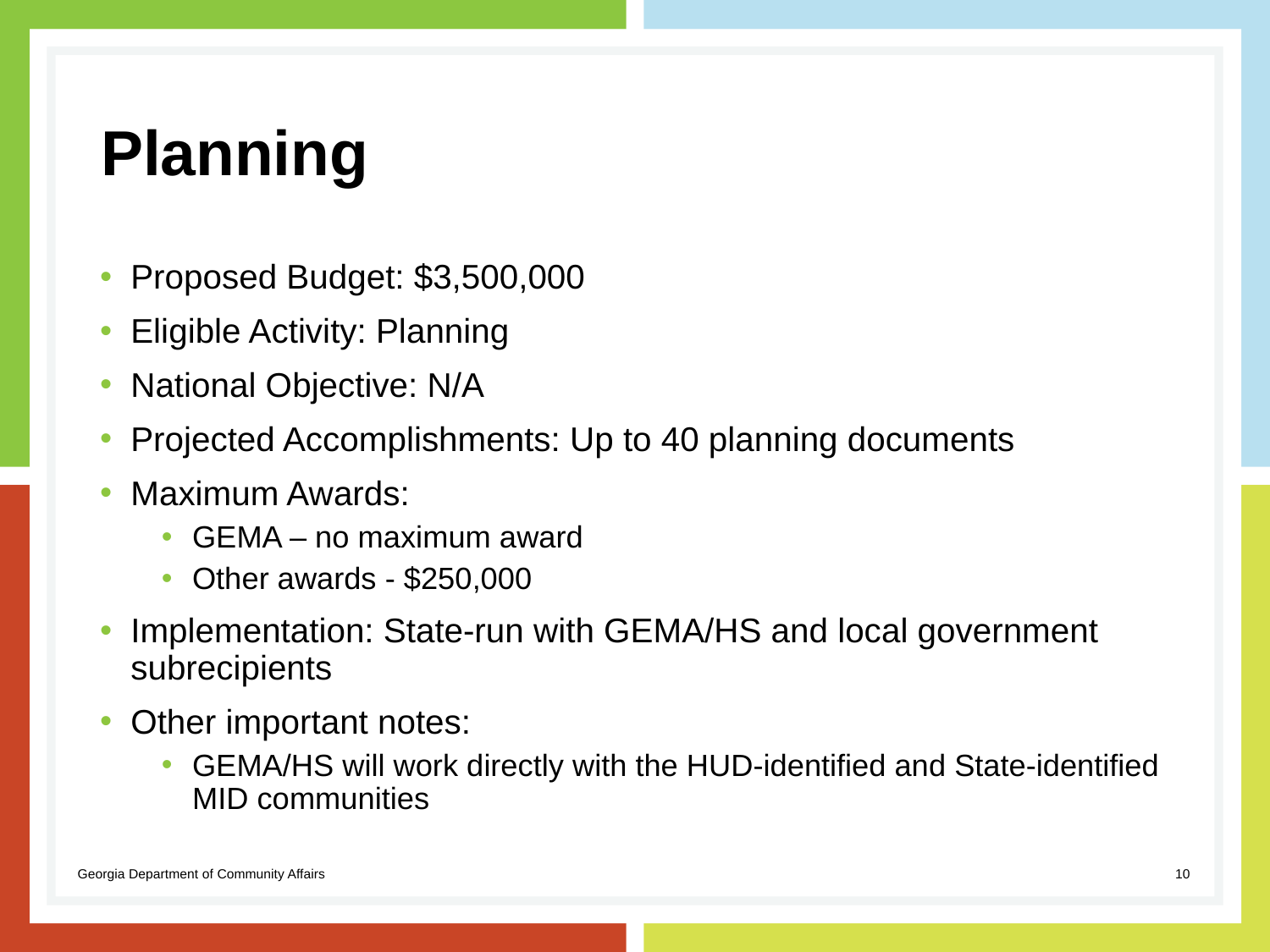

# Planning
Proposed Budget: $3,500,000
Eligible Activity: Planning
National Objective: N/A
Projected Accomplishments: Up to 40 planning documents
Maximum Awards:
GEMA – no maximum award
Other awards - $250,000
Implementation: State-run with GEMA/HS and local government subrecipients
Other important notes:
GEMA/HS will work directly with the HUD-identified and State-identified MID communities